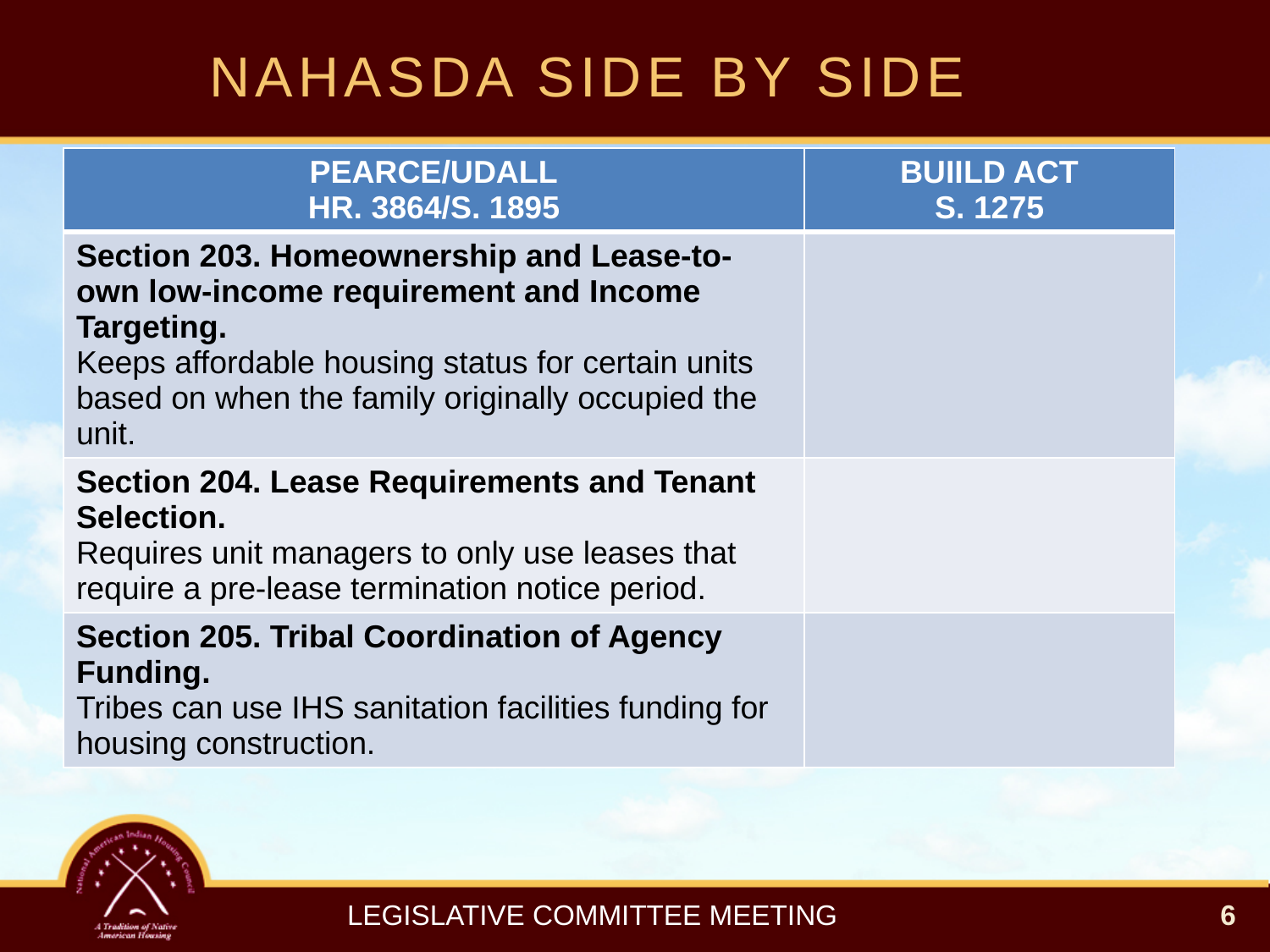

NAHASDA SIDE BY SIDE
| PEARCE/UDALL HR. 3864/S. 1895 | BUIILD ACT S. 1275 |
| --- | --- |
| Section 203. Homeownership and Lease-to-own low-income requirement and Income Targeting. Keeps affordable housing status for certain units based on when the family originally occupied the unit. |  |
| Section 204. Lease Requirements and Tenant Selection. Requires unit managers to only use leases that require a pre-lease termination notice period. |  |
| Section 205. Tribal Coordination of Agency Funding. Tribes can use IHS sanitation facilities funding for housing construction. |  |

LEGISLATIVE COMMITTEE MEETING
6